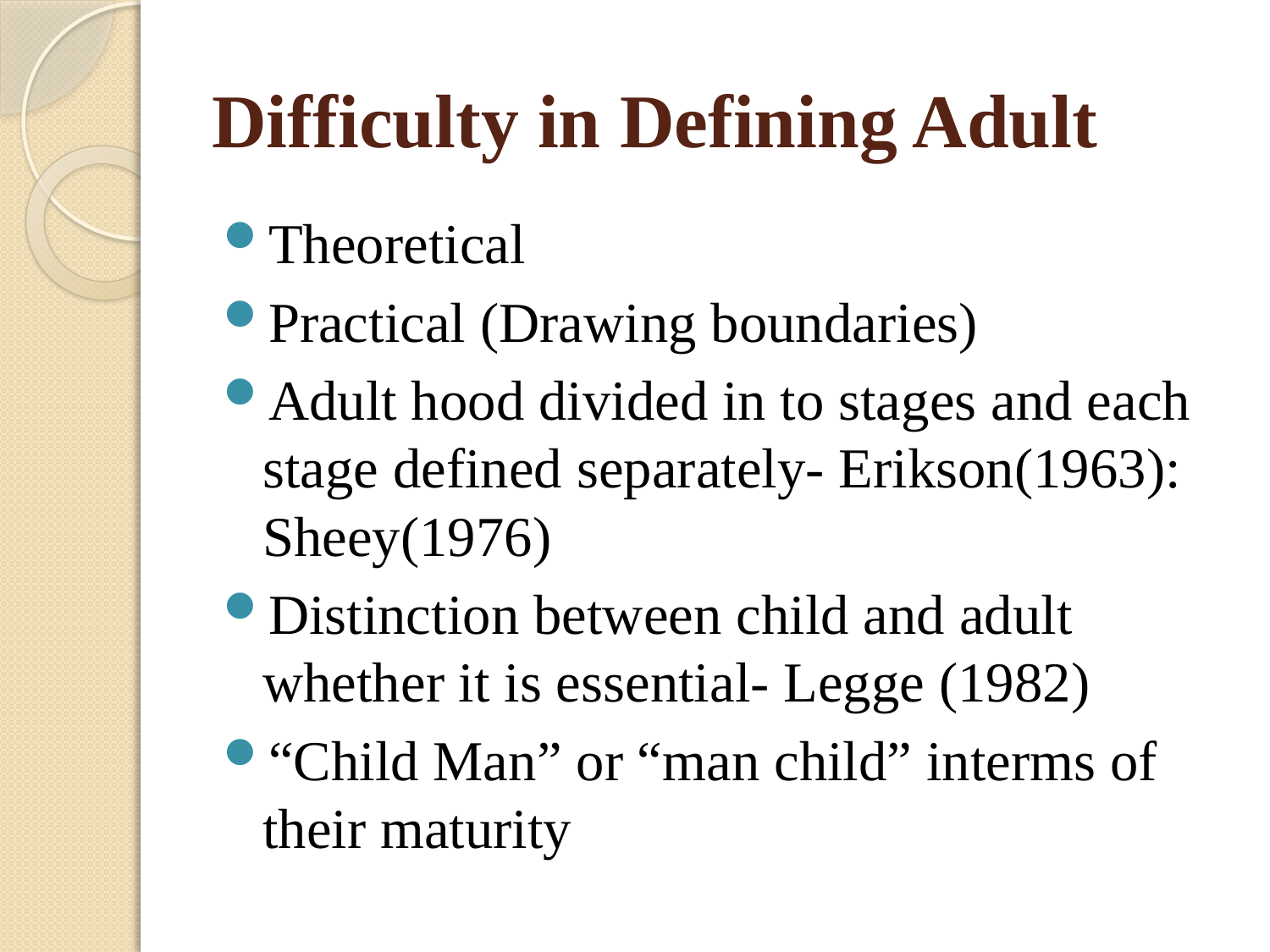

# Difficulty in Defining Adult
Theoretical
Practical (Drawing boundaries)
Adult hood divided in to stages and each stage defined separately- Erikson(1963): Sheey(1976)
Distinction between child and adult whether it is essential- Legge (1982)
“Child Man” or “man child” interms of their maturity